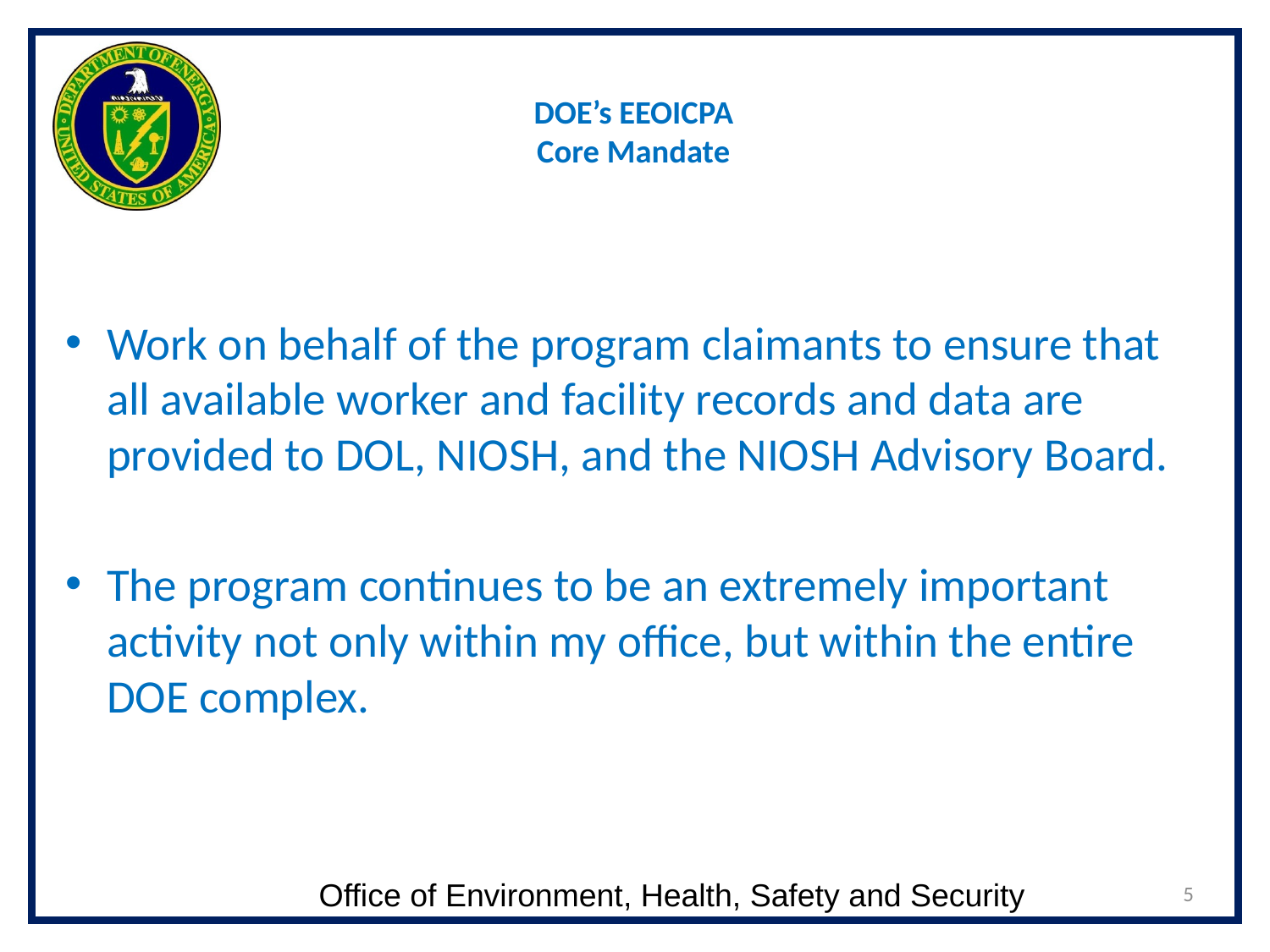

# DOE’s EEOICPA Core Mandate
Work on behalf of the program claimants to ensure that all available worker and facility records and data are provided to DOL, NIOSH, and the NIOSH Advisory Board.

The program continues to be an extremely important activity not only within my office, but within the entire DOE complex.

5